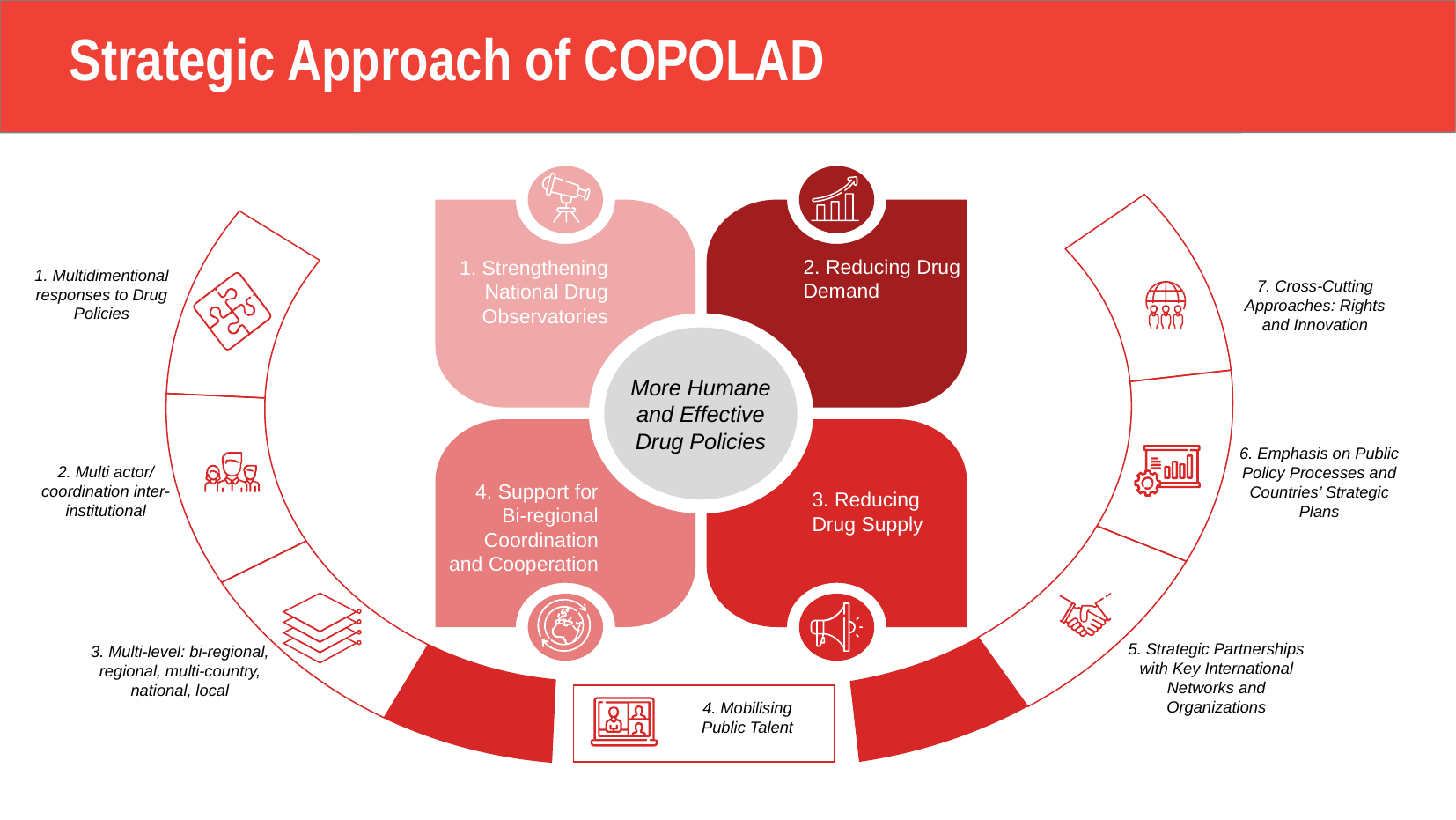

Strategic Approach of COPOLAD

More Humane and Effective Drug Policies

2. Reducing Drug Demand
1. Strengthening National Drug Observatories
1. Multidimentional responses to Drug Policies

7. Cross-Cutting Approaches: Rights and Innovation

6. Emphasis on Public Policy Processes and Countries’ Strategic Plans

2. Multi actor/ coordination inter- institutional
4. Support for Bi-regional Coordination and Cooperation
3. Reducing Drug Supply

5. Strategic Partnerships with Key International Networks and Organizations
3. Multi-level: bi-regional, regional, multi-country, national, local

4. Mobilising Public Talent